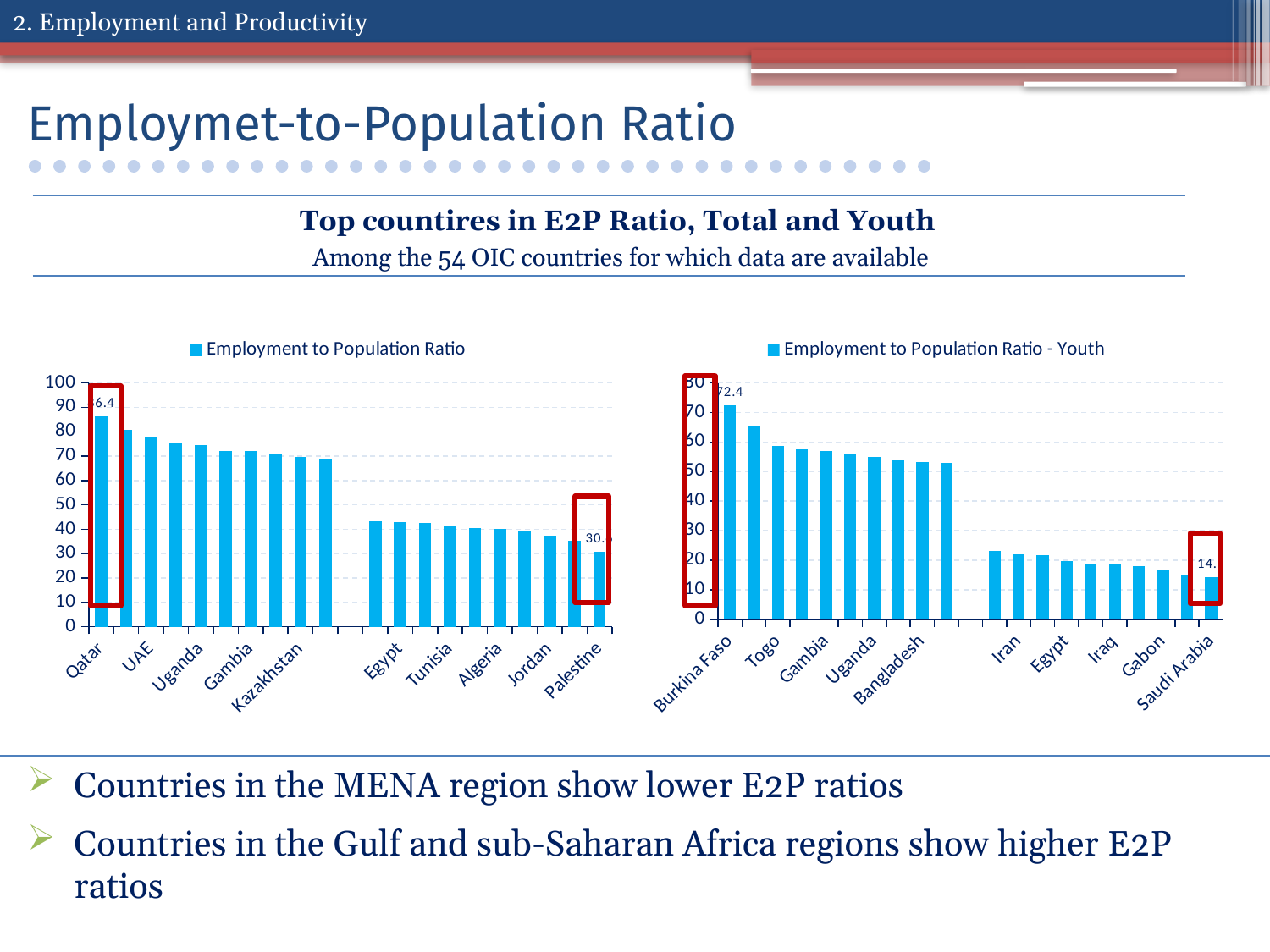

2. Employment and Productivity
# Employmet-to-Population Ratio
Top countires in E2P Ratio, Total and Youth
Among the 54 OIC countries for which data are available

### Chart

| Category | Employment to Population Ratio |
|---|---|
| Qatar | 86.4 |
| Burkina Faso | 80.7 |
| UAE | 77.6 |
| Togo | 75.4 |
| Uganda | 74.5 |
| Benin | 72.2 |
| Gambia | 72.0 |
| Guinea | 70.7 |
| Kazakhstan | 69.7 |
| Senegal | 69.0 |
|  | None |
| Afghanistan | 43.4 |
| Egypt | 42.8 |
| Libya | 42.6 |
| Tunisia | 41.3 |
| Yemen | 40.5 |
| Algeria | 40.0 |
| Iran | 39.6 |
| Jordan | 37.2 |
| Iraq | 35.4 |
| Palestine | 30.6 |

### Chart

| Category | Employment to Population Ratio - Youth |
|---|---|
| Burkina Faso | 72.4 |
| Qatar | 65.4 |
| Togo | 58.7 |
| Senegal | 57.6 |
| Gambia | 57.0 |
| Benin | 55.7 |
| Uganda | 55.0 |
| Guinea | 53.7 |
| Bangladesh | 53.2 |
| Niger | 53.1 |
|  | None |
| Suriname | 23.0 |
| Iran | 21.9 |
| Tunisia | 21.6 |
| Egypt | 19.7 |
| Libya | 18.8 |
| Iraq | 18.7 |
| Jordan | 18.0 |
| Gabon | 16.6 |
| Palestine | 15.1 |
| Saudi Arabia | 14.2 |

Countries in the MENA region show lower E2P ratios
Countries in the Gulf and sub-Saharan Africa regions show higher E2P ratios